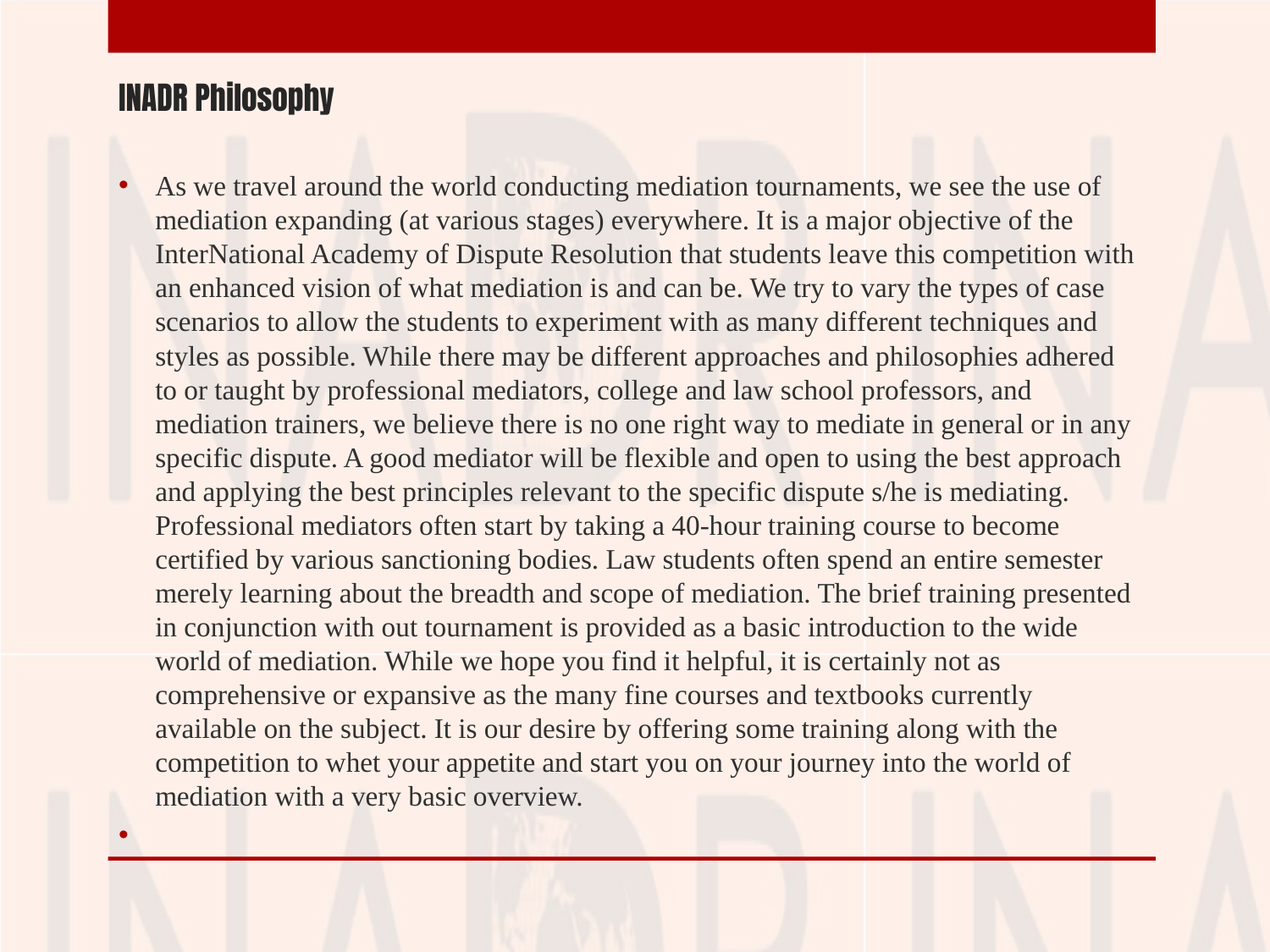

# INADR Philosophy
As we travel around the world conducting mediation tournaments, we see the use of mediation expanding (at various stages) everywhere. It is a major objective of the InterNational Academy of Dispute Resolution that students leave this competition with an enhanced vision of what mediation is and can be. We try to vary the types of case scenarios to allow the students to experiment with as many different techniques and styles as possible. While there may be different approaches and philosophies adhered to or taught by professional mediators, college and law school professors, and mediation trainers, we believe there is no one right way to mediate in general or in any specific dispute. A good mediator will be flexible and open to using the best approach and applying the best principles relevant to the specific dispute s/he is mediating. Professional mediators often start by taking a 40-hour training course to become certified by various sanctioning bodies. Law students often spend an entire semester merely learning about the breadth and scope of mediation. The brief training presented in conjunction with out tournament is provided as a basic introduction to the wide world of mediation. While we hope you find it helpful, it is certainly not as comprehensive or expansive as the many fine courses and textbooks currently available on the subject. It is our desire by offering some training along with the competition to whet your appetite and start you on your journey into the world of mediation with a very basic overview.